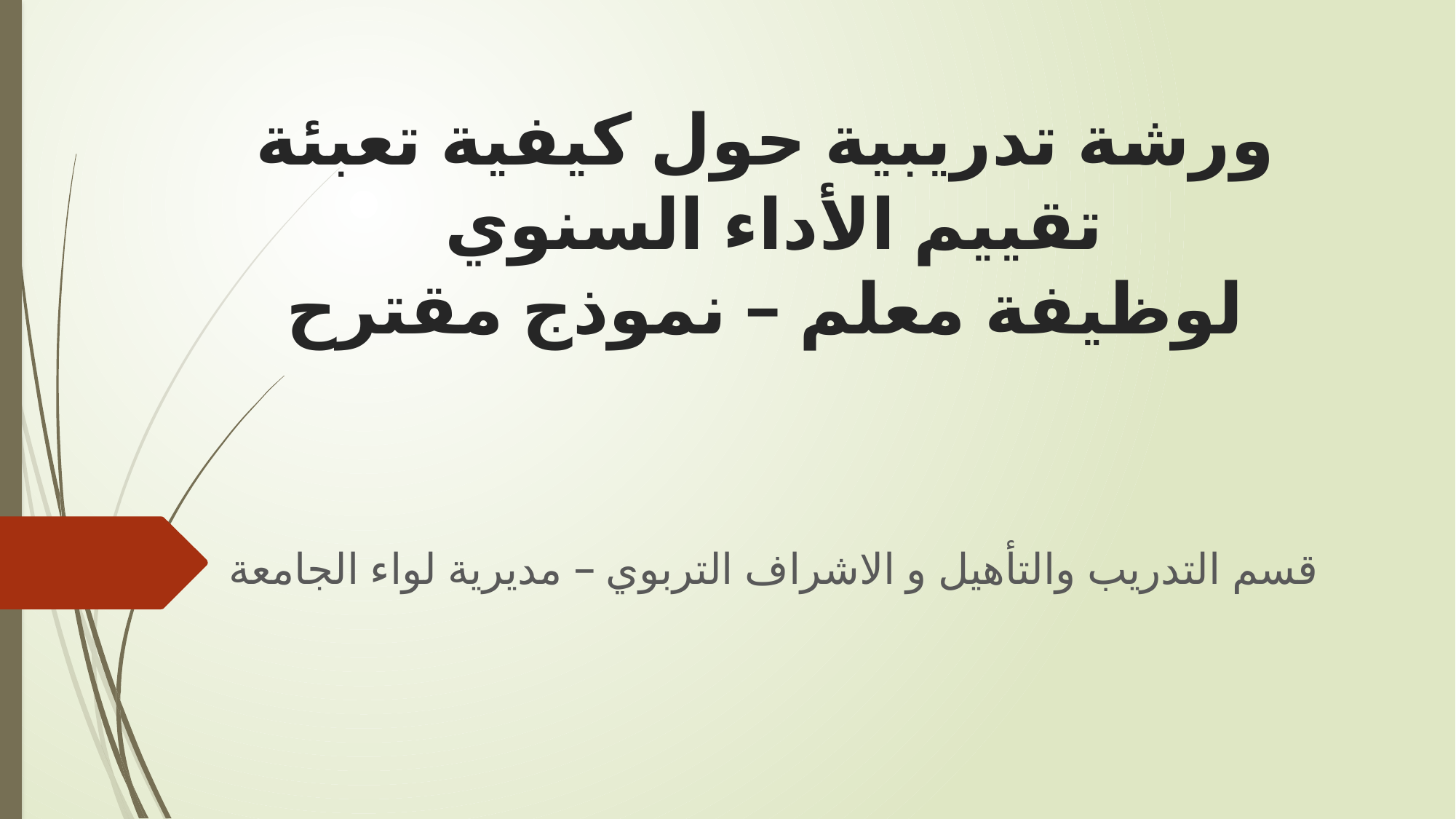

# ورشة تدريبية حول كيفية تعبئة تقييم الأداء السنوي لوظيفة معلم – نموذج مقترح
قسم التدريب والتأهيل و الاشراف التربوي – مديرية لواء الجامعة